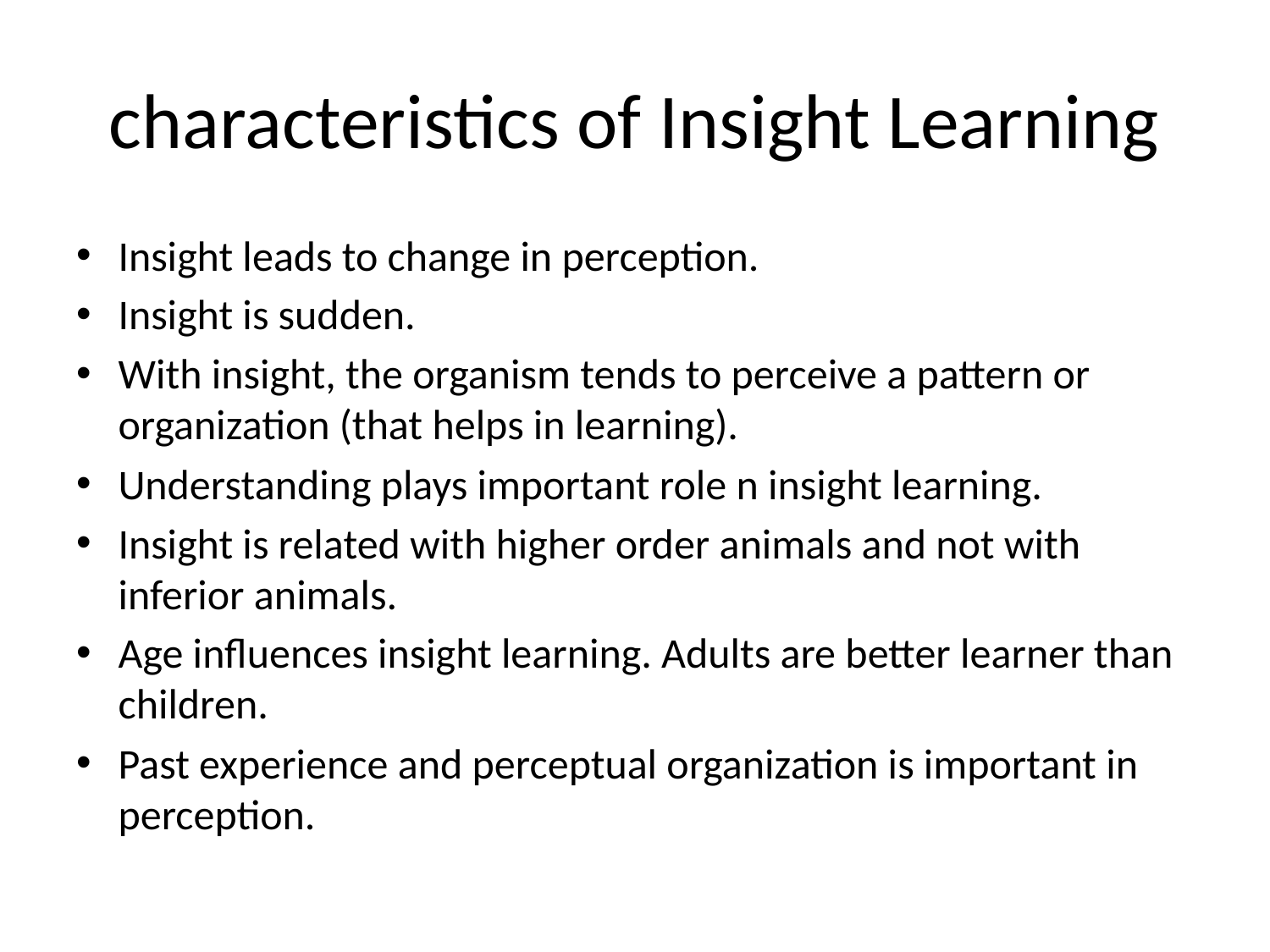

# characteristics of Insight Learning
Insight leads to change in perception.
Insight is sudden.
With insight, the organism tends to perceive a pattern or organization (that helps in learning).
Understanding plays important role n insight learning.
Insight is related with higher order animals and not with inferior animals.
Age influences insight learning. Adults are better learner than children.
Past experience and perceptual organization is important in perception.